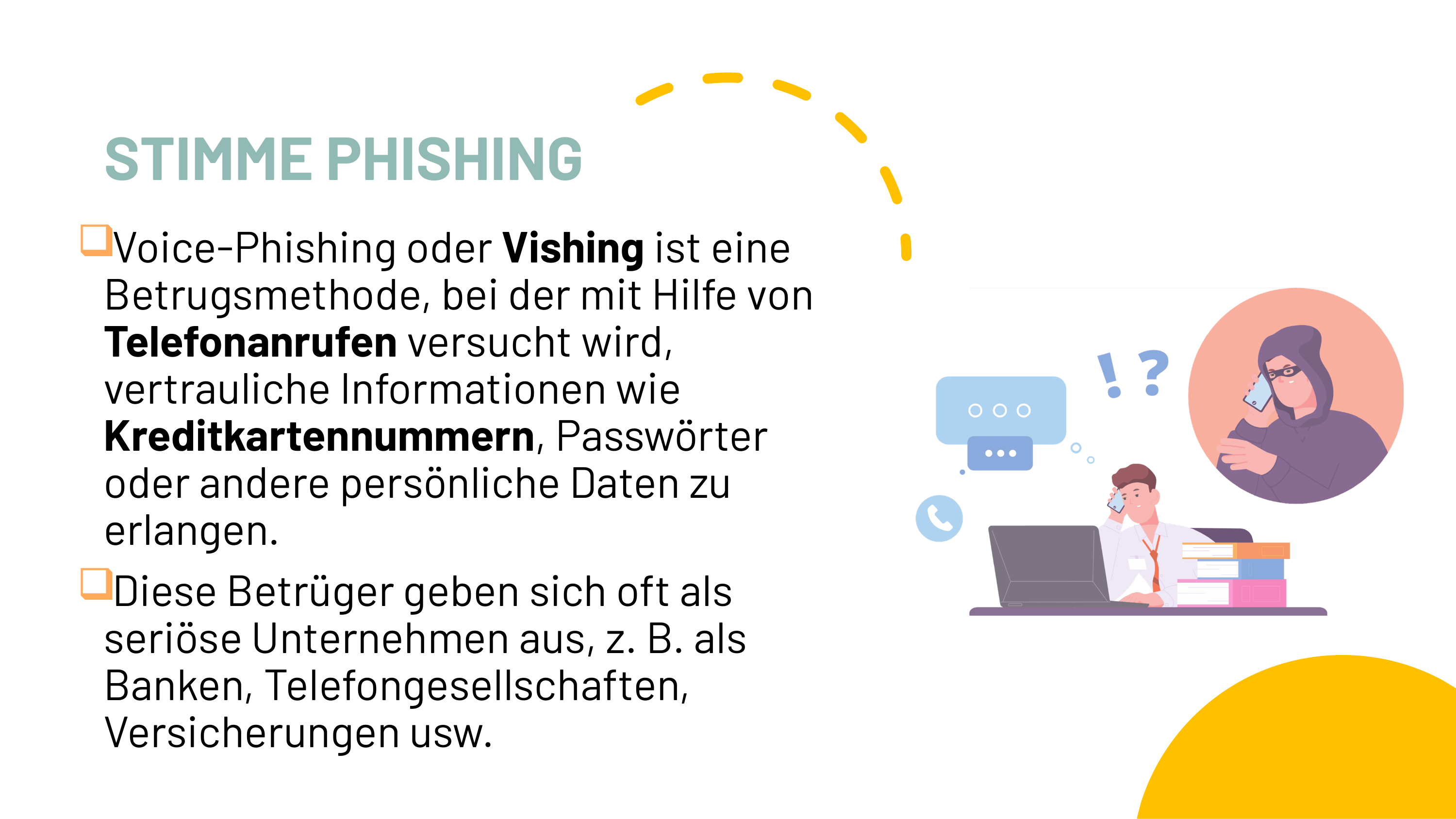

# STIMME PHISHING
Voice-Phishing oder Vishing ist eine Betrugsmethode, bei der mit Hilfe von Telefonanrufen versucht wird, vertrauliche Informationen wie Kreditkartennummern, Passwörter oder andere persönliche Daten zu erlangen.
Diese Betrüger geben sich oft als seriöse Unternehmen aus, z. B. als Banken, Telefongesellschaften, Versicherungen usw.